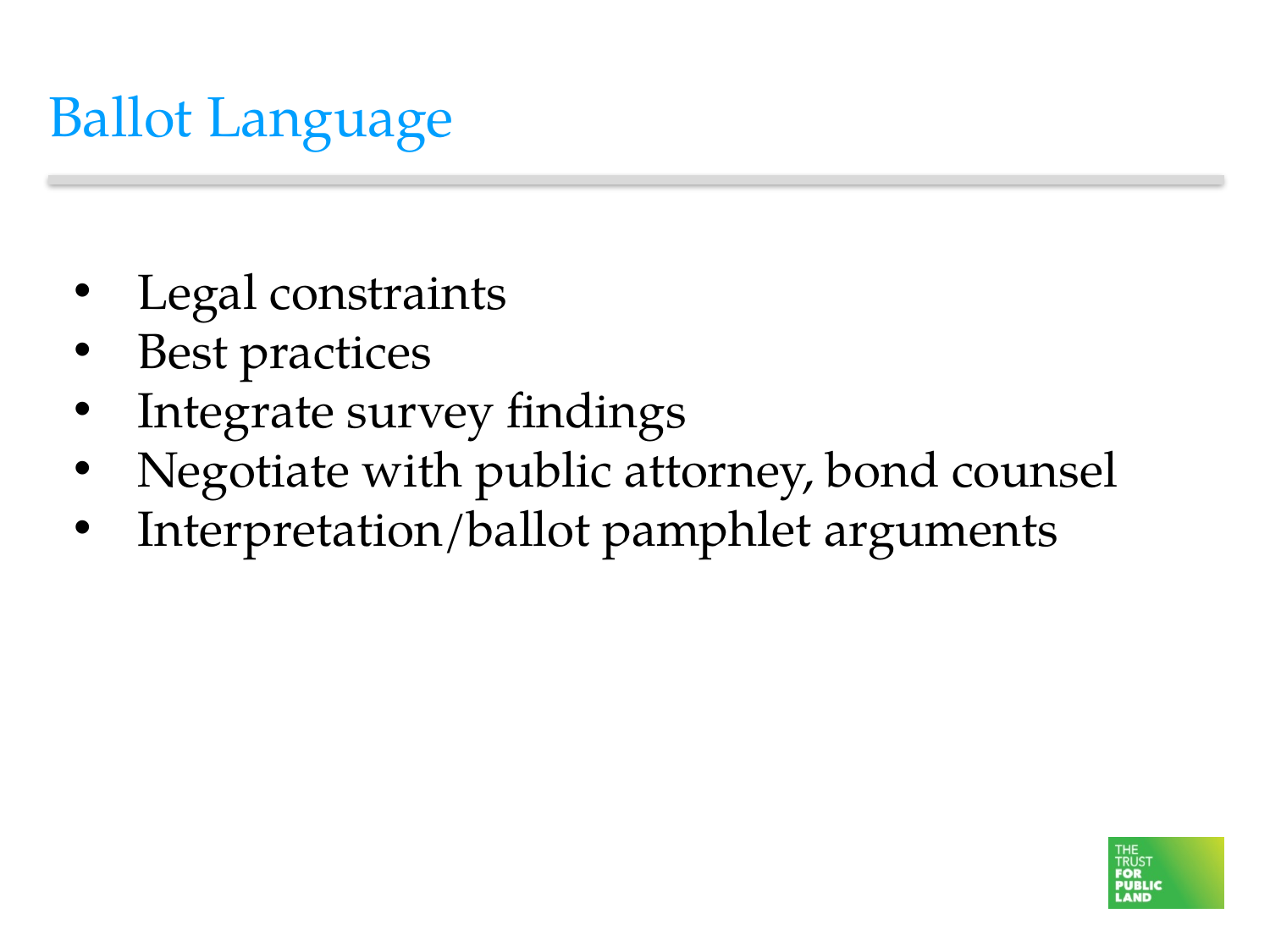

# Ballot Language
Legal constraints
Best practices
Integrate survey findings
Negotiate with public attorney, bond counsel
Interpretation/ballot pamphlet arguments